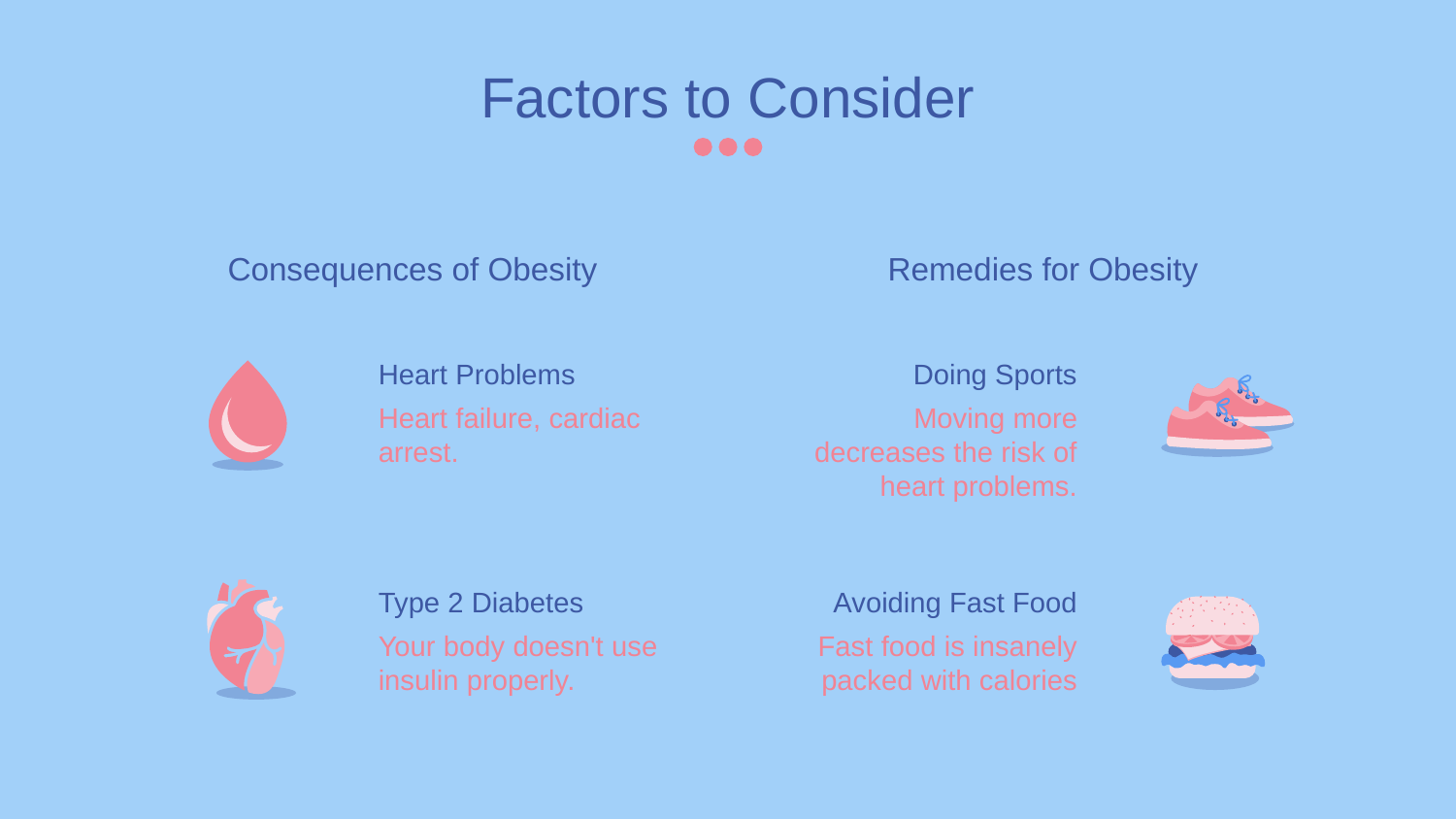

# Factors to Consider
Consequences of Obesity
Remedies for Obesity
Heart Problems
Doing Sports

Heart failure, cardiac arrest.
Moving more decreases the risk of heart problems.
Type 2 Diabetes
Avoiding Fast Food

Your body doesn't use insulin properly.

Fast food is insanely packed with calories